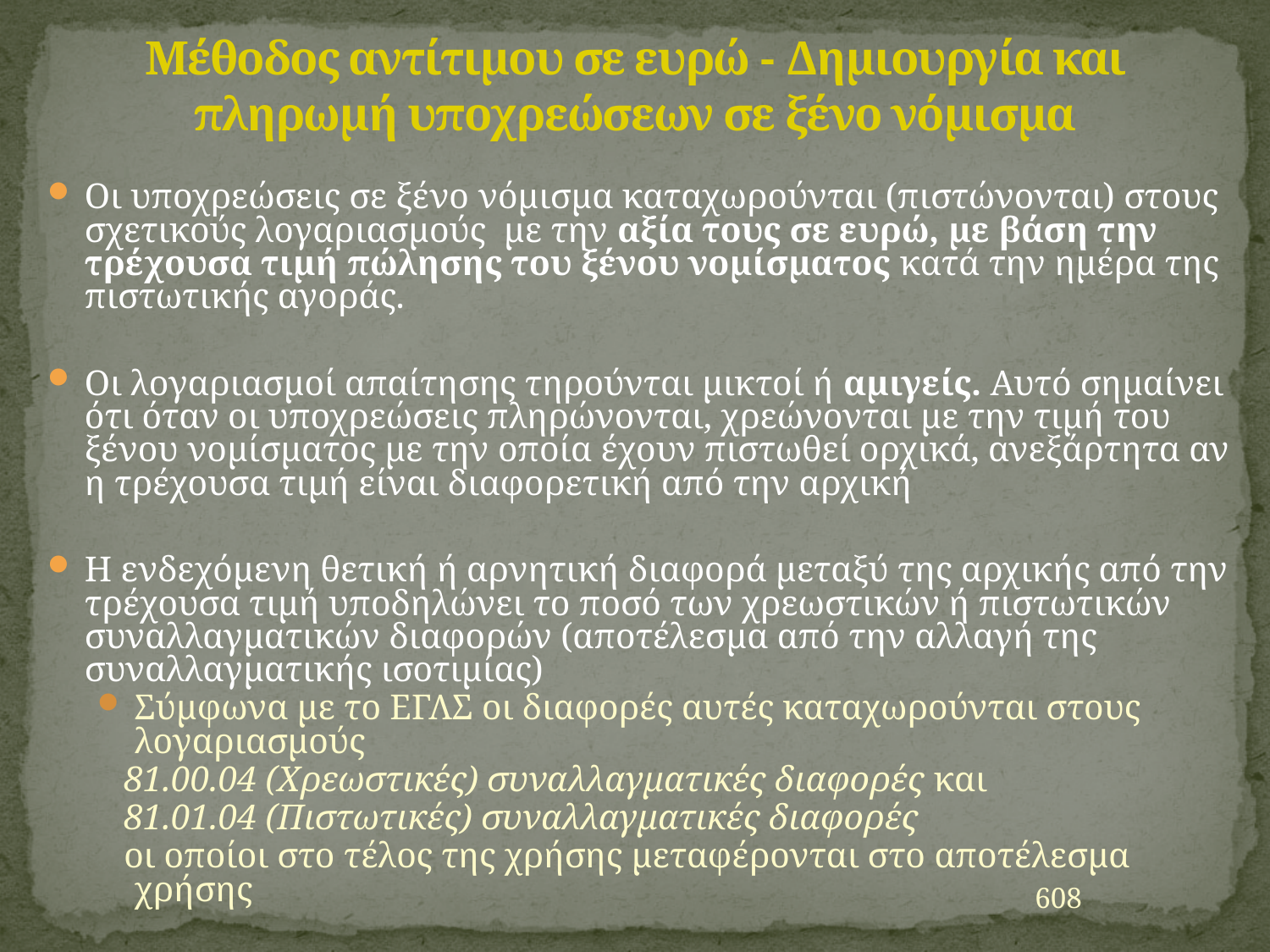

# Μέθοδος αντίτιμου σε ευρώ - Δημιουργία και πληρωμή υποχρεώσεων σε ξένο νόμισμα
Οι υποχρεώσεις σε ξένο νόμισμα καταχωρούνται (πιστώνονται) στους σχετικούς λογαριασμούς  με την αξία τους σε ευρώ, με βάση την τρέχουσα τιμή πώλησης του ξένου νομίσματος κατά την ημέρα της πιστωτικής αγοράς.

Οι λογαριασμοί απαίτησης τηρούνται μικτοί ή αμιγείς. Αυτό σημαίνει ότι όταν οι υποχρεώσεις πληρώνονται, χρεώνονται με την τιμή του ξένου νομίσματος με την οποία έχουν πιστωθεί ορχικά, ανεξάρτητα αν η τρέχουσα τιμή είναι διαφορετική από την αρχική

Η ενδεχόμενη θετική ή αρνητική διαφορά μεταξύ της αρχικής από την τρέχουσα τιμή υποδηλώνει το ποσό των χρεωστικών ή πιστωτικών συναλλαγματικών διαφορών (αποτέλεσμα από την αλλαγή της συναλλαγματικής ισοτιμίας)
Σύμφωνα με το ΕΓΛΣ οι διαφορές αυτές καταχωρούνται στους λογαριασμούς
   81.00.04 (Χρεωστικές) συναλλαγματικές διαφορές και
   81.01.04 (Πιστωτικές) συναλλαγματικές διαφορές
   οι οποίοι στο τέλος της χρήσης μεταφέρονται στο αποτέλεσμα χρήσης
608